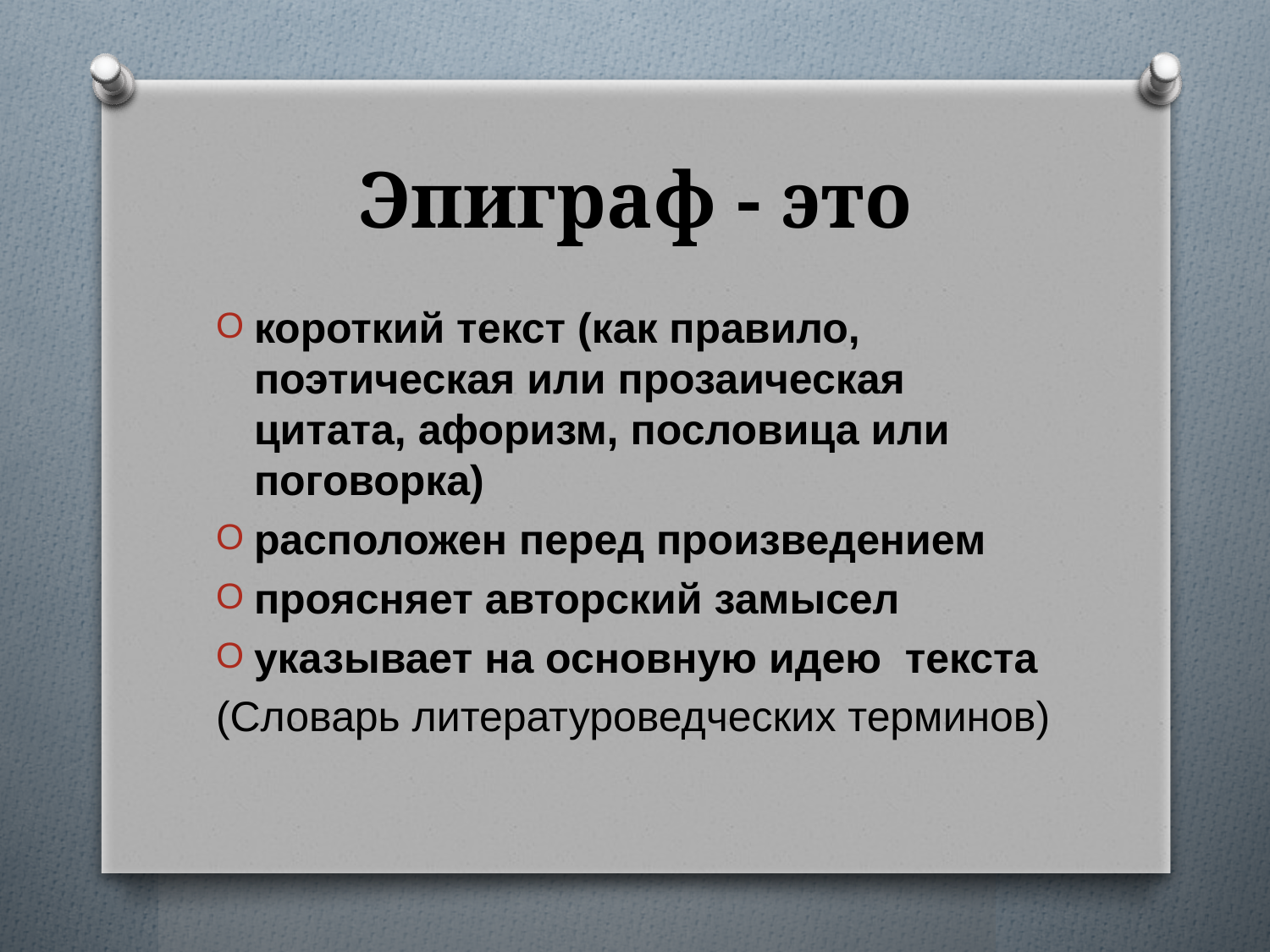

# Эпиграф - это
короткий текст (как правило, поэтическая или прозаическая цитата, афоризм, пословица или поговорка)
расположен перед произведением
проясняет авторский замысел
указывает на основную идею  текста
(Словарь литературоведческих терминов)